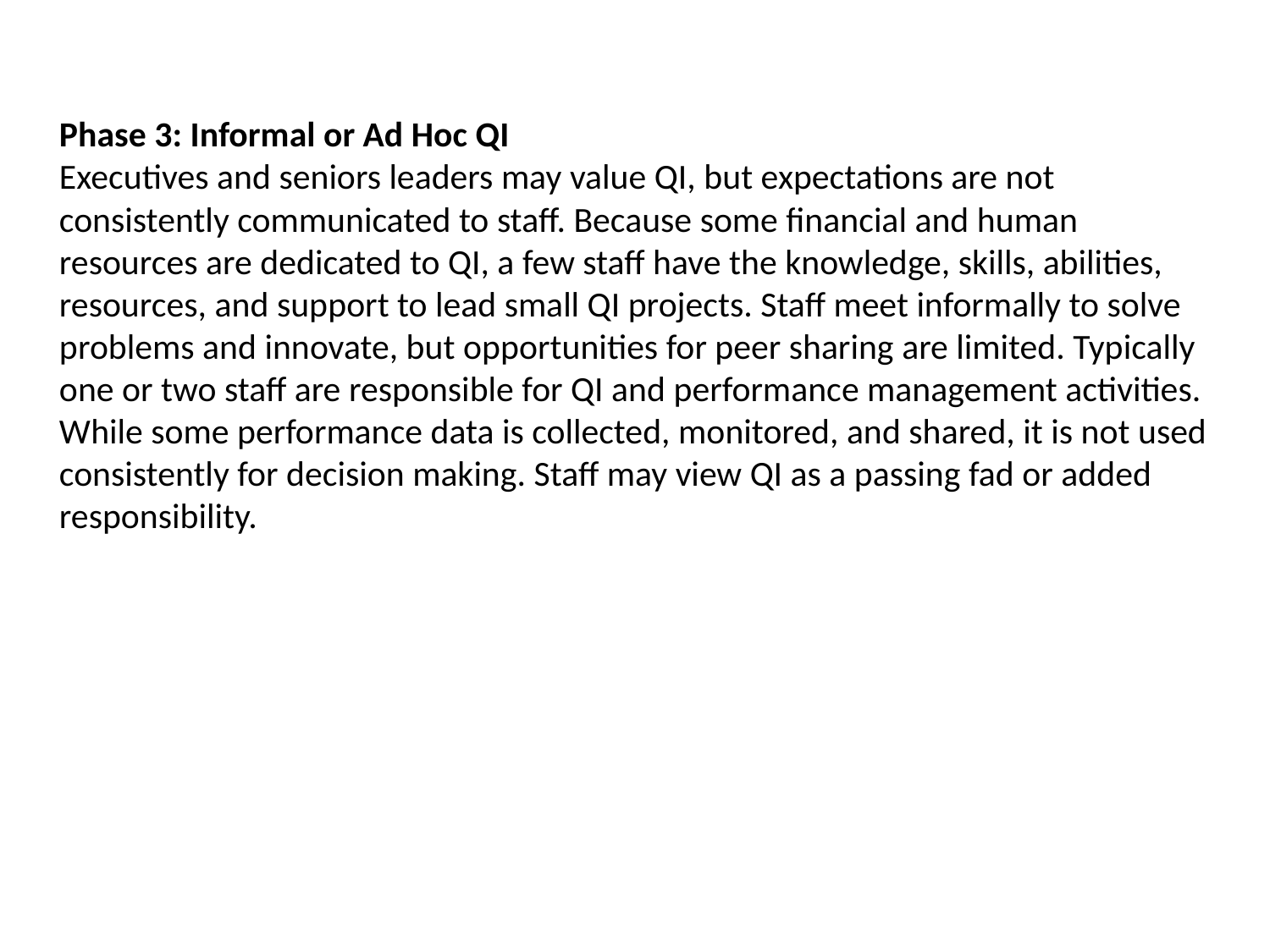

Phase 3: Informal or Ad Hoc QI
Executives and seniors leaders may value QI, but expectations are not consistently communicated to staff. Because some financial and human resources are dedicated to QI, a few staff have the knowledge, skills, abilities, resources, and support to lead small QI projects. Staff meet informally to solve problems and innovate, but opportunities for peer sharing are limited. Typically one or two staff are responsible for QI and performance management activities. While some performance data is collected, monitored, and shared, it is not used consistently for decision making. Staff may view QI as a passing fad or added responsibility.